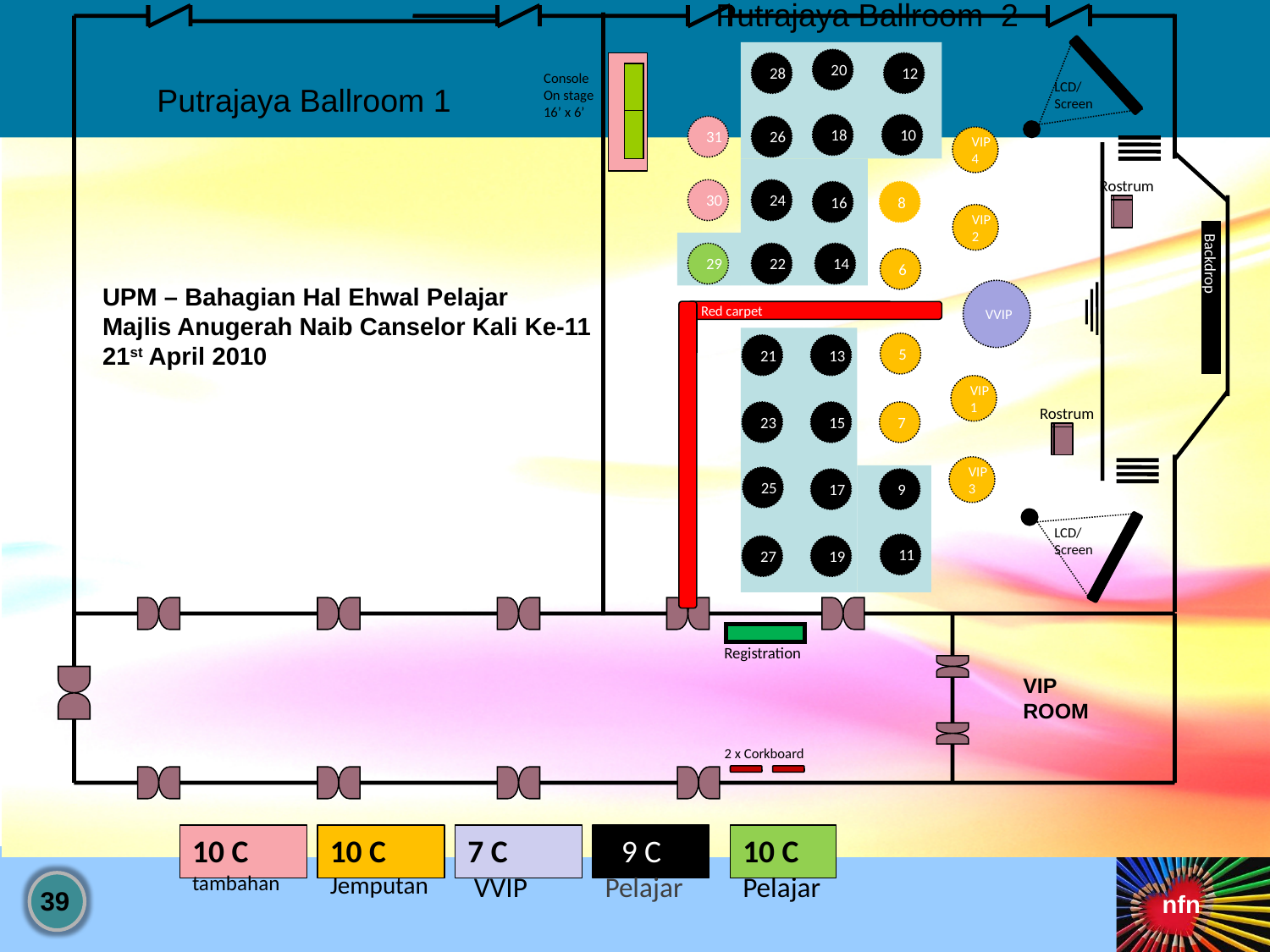

Putrajaya Ballroom  2

20

28
12
Console
On stage
16’ x 6’

LCD/
Screen
Putrajaya Ballroom 1

18
10
31
26

VIP
4

Rostrum
30
24
16
8

VIP
2

29
22
14
6
UPM – Bahagian Hal Ehwal Pelajar
Majlis Anugerah Naib Canselor Kali Ke-11
21st April 2010
VVIP

Backdrop

Red carpet

5
21
13
VIP
1

Rostrum
23
15
7

VIP
3

25

17
9

LCD/
Screen
11
27
19

Registration

VIP
ROOM

2 x Corkboard

10 C tambahan
10 C Jemputan
7 C
 VVIP
99 C Pelajar
10 C
Pelajar